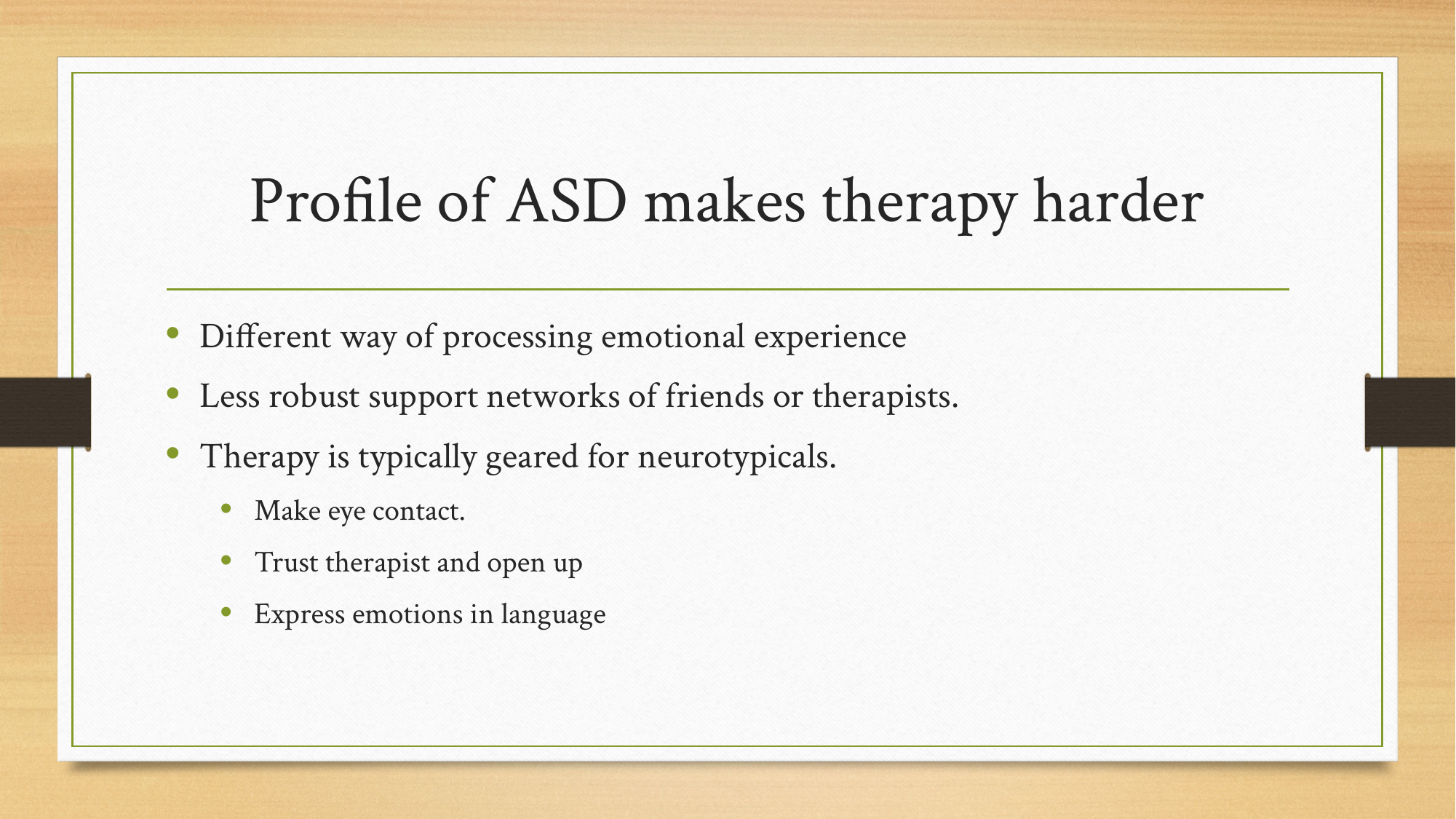

# Profile of ASD makes therapy harder
Different way of processing emotional experience
Less robust support networks of friends or therapists.
Therapy is typically geared for neurotypicals.
Make eye contact.
Trust therapist and open up
Express emotions in language